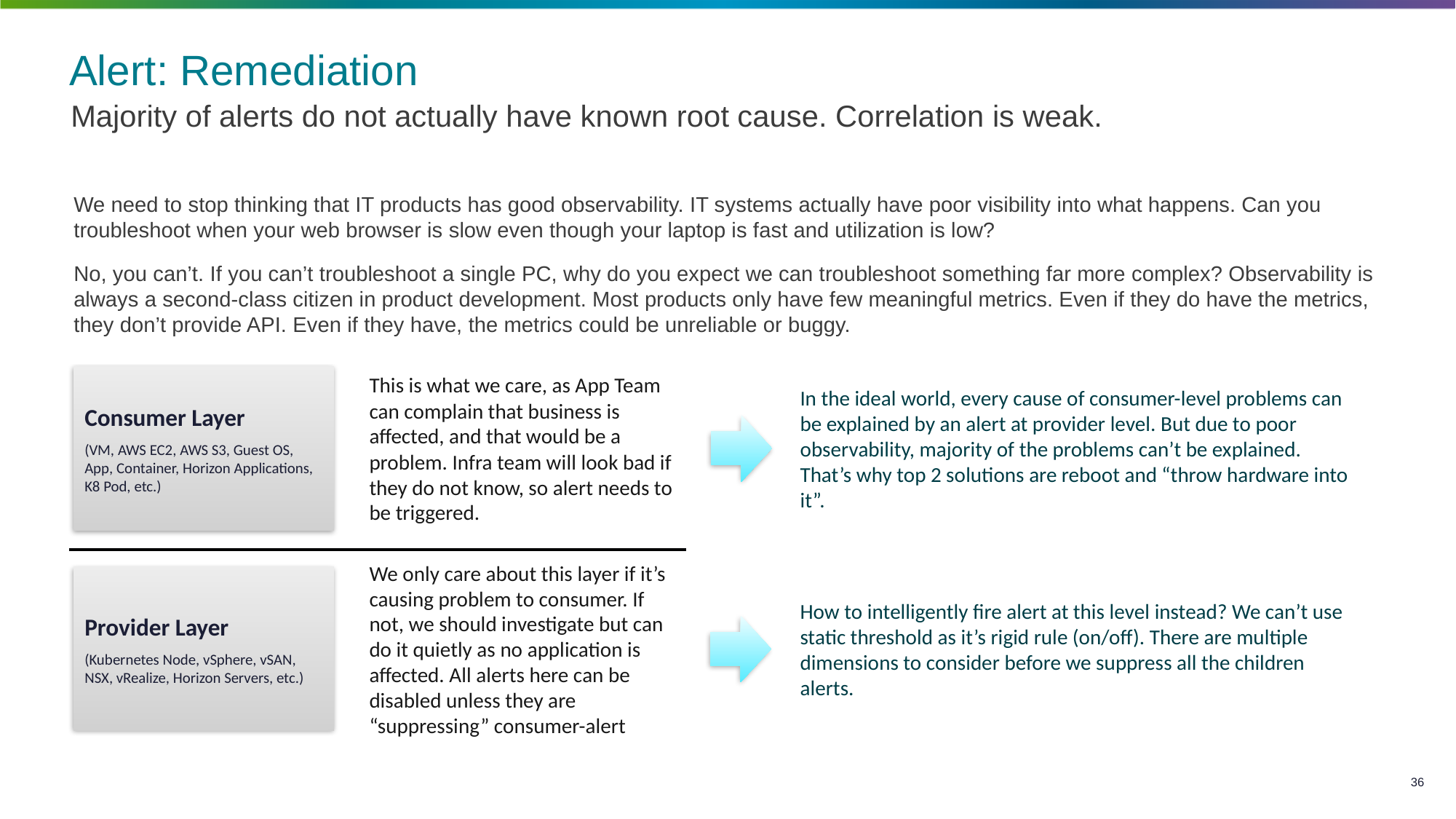

# Alert: Remediation
Majority of alerts do not actually have known root cause. Correlation is weak.
We need to stop thinking that IT products has good observability. IT systems actually have poor visibility into what happens. Can you troubleshoot when your web browser is slow even though your laptop is fast and utilization is low?
No, you can’t. If you can’t troubleshoot a single PC, why do you expect we can troubleshoot something far more complex? Observability is always a second-class citizen in product development. Most products only have few meaningful metrics. Even if they do have the metrics, they don’t provide API. Even if they have, the metrics could be unreliable or buggy.
Consumer Layer
(VM, AWS EC2, AWS S3, Guest OS, App, Container, Horizon Applications, K8 Pod, etc.)
This is what we care, as App Team can complain that business is affected, and that would be a problem. Infra team will look bad if they do not know, so alert needs to be triggered.
In the ideal world, every cause of consumer-level problems can be explained by an alert at provider level. But due to poor observability, majority of the problems can’t be explained. That’s why top 2 solutions are reboot and “throw hardware into it”.

Provider Layer
(Kubernetes Node, vSphere, vSAN, NSX, vRealize, Horizon Servers, etc.)
We only care about this layer if it’s causing problem to consumer. If not, we should investigate but can do it quietly as no application is affected. All alerts here can be disabled unless they are “suppressing” consumer-alert
How to intelligently fire alert at this level instead? We can’t use static threshold as it’s rigid rule (on/off). There are multiple dimensions to consider before we suppress all the children alerts.